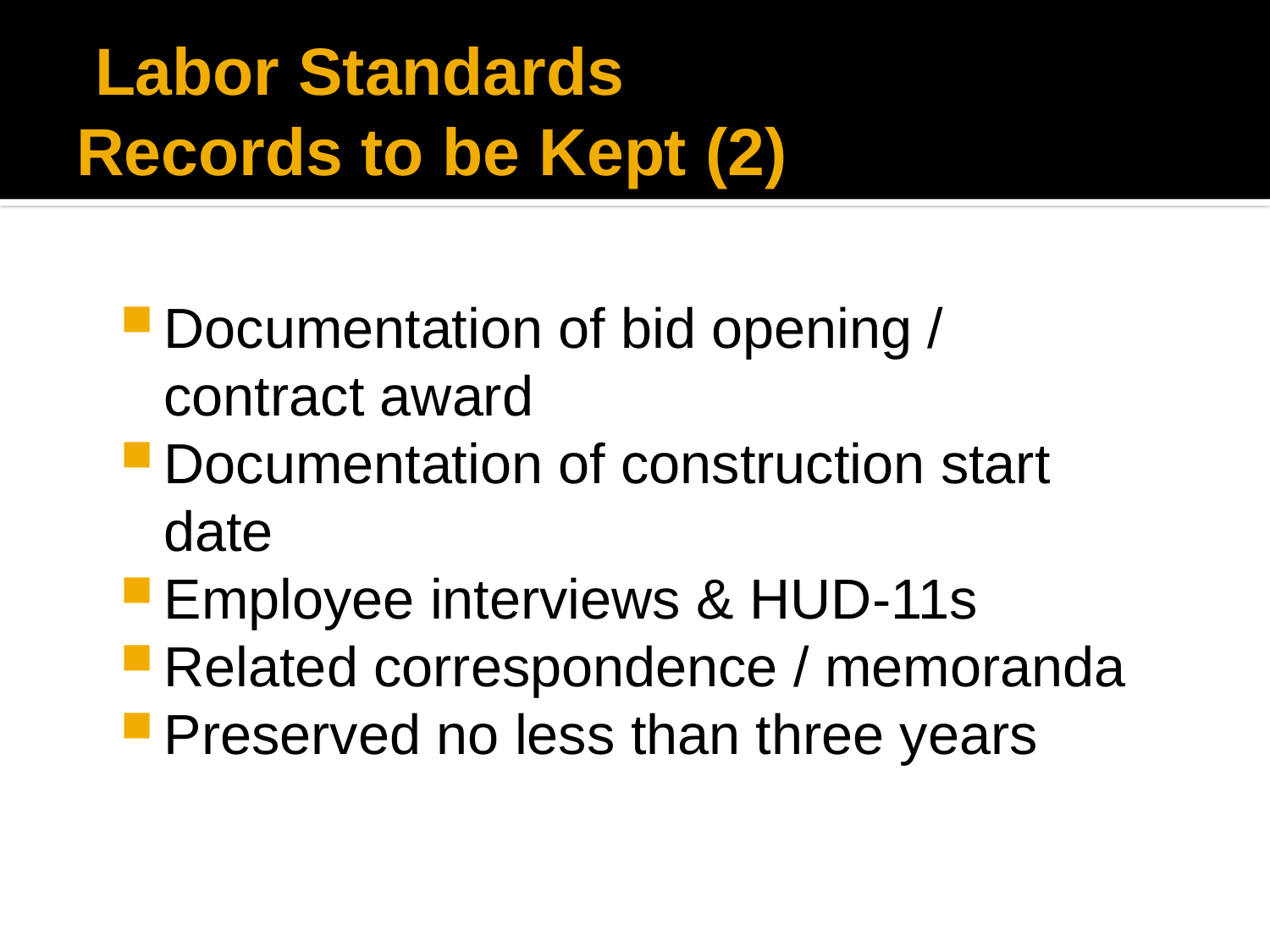

# Labor Standards Records to be Kept (2)

Documentation of bid opening /
	contract award
Documentation of construction start date
Employee interviews & HUD-11s
Related correspondence / memoranda
Preserved no less than three years